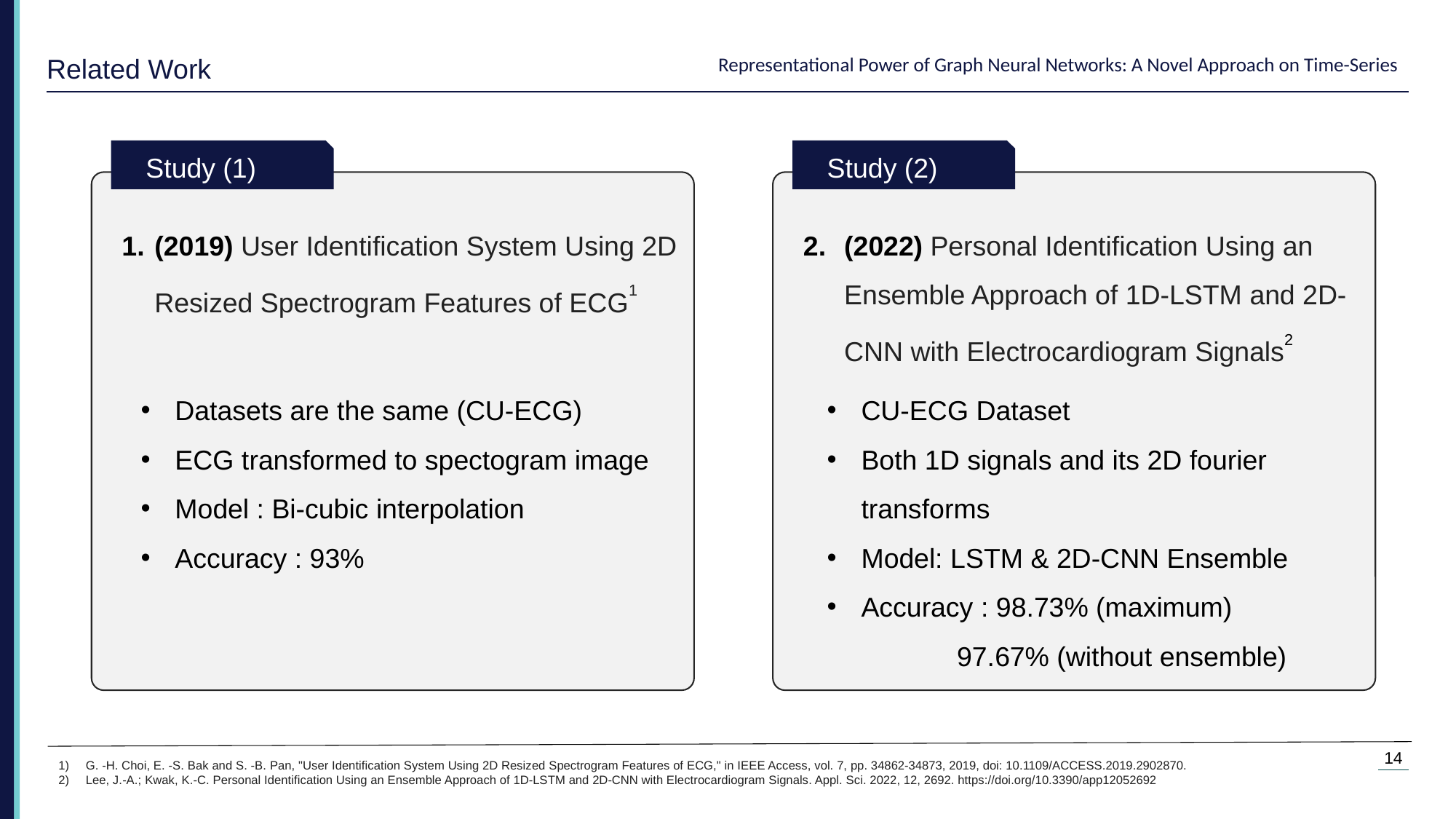

Related Work

Study (1)

(2019) User Identification System Using 2D Resized Spectrogram Features of ECG1
Datasets are the same (CU-ECG)
ECG transformed to spectogram image
Model : Bi-cubic interpolation
Accuracy : 93%

Study (2)

(2022) Personal Identification Using an Ensemble Approach of 1D-LSTM and 2D-CNN with Electrocardiogram Signals2

CU-ECG Dataset
Both 1D signals and its 2D fourier transforms
Model: LSTM & 2D-CNN Ensemble
Accuracy : 98.73% (maximum)
                 97.67% (without ensemble)

G. -H. Choi, E. -S. Bak and S. -B. Pan, "User Identification System Using 2D Resized Spectrogram Features of ECG," in IEEE Access, vol. 7, pp. 34862-34873, 2019, doi: 10.1109/ACCESS.2019.2902870.
Lee, J.-A.; Kwak, K.-C. Personal Identification Using an Ensemble Approach of 1D-LSTM and 2D-CNN with Electrocardiogram Signals. Appl. Sci. 2022, 12, 2692. https://doi.org/10.3390/app12052692